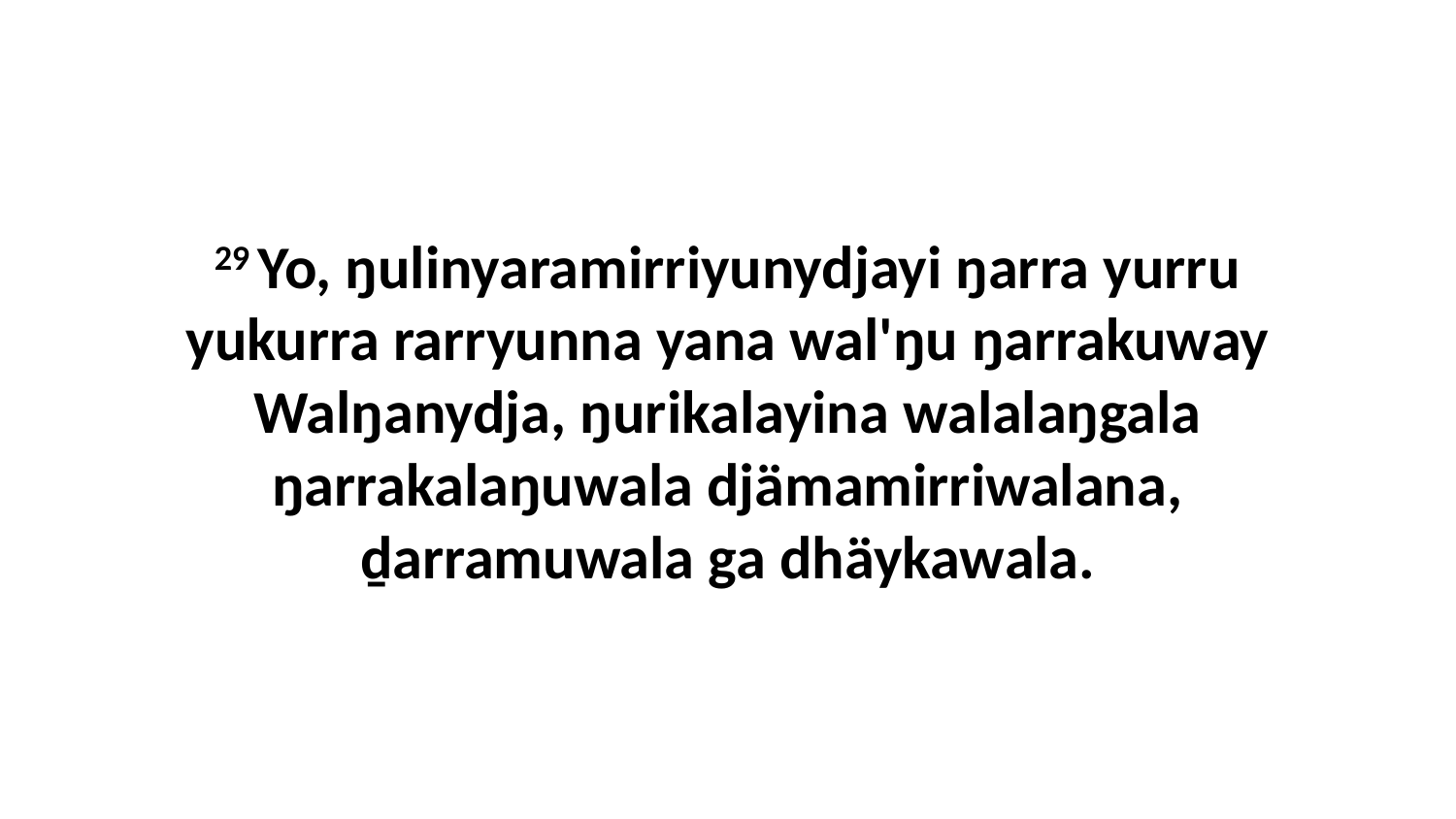

29 Yo, ŋulinyaramirriyunydjayi ŋarra yurru yukurra rarryunna yana wal'ŋu ŋarrakuway Walŋanydja, ŋurikalayina walalaŋgala ŋarrakalaŋuwala djämamirriwalana, ḏarramuwala ga dhäykawala.